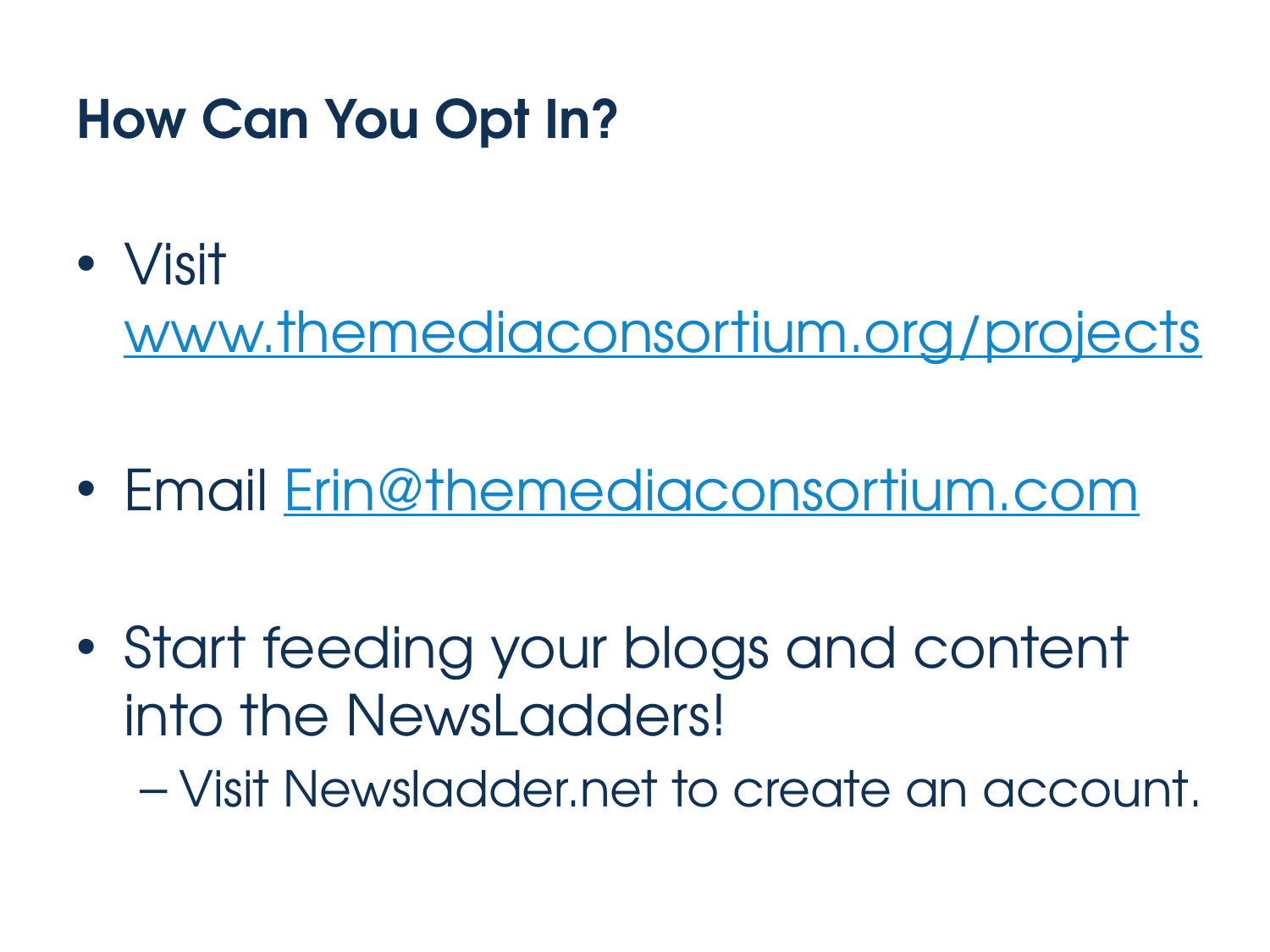

# How Can You Opt In?
Visit www.themediaconsortium.org/projects

Email Erin@themediaconsortium.com

Start feeding your blogs and content into the NewsLadders!
Visit Newsladder.net to create an account.